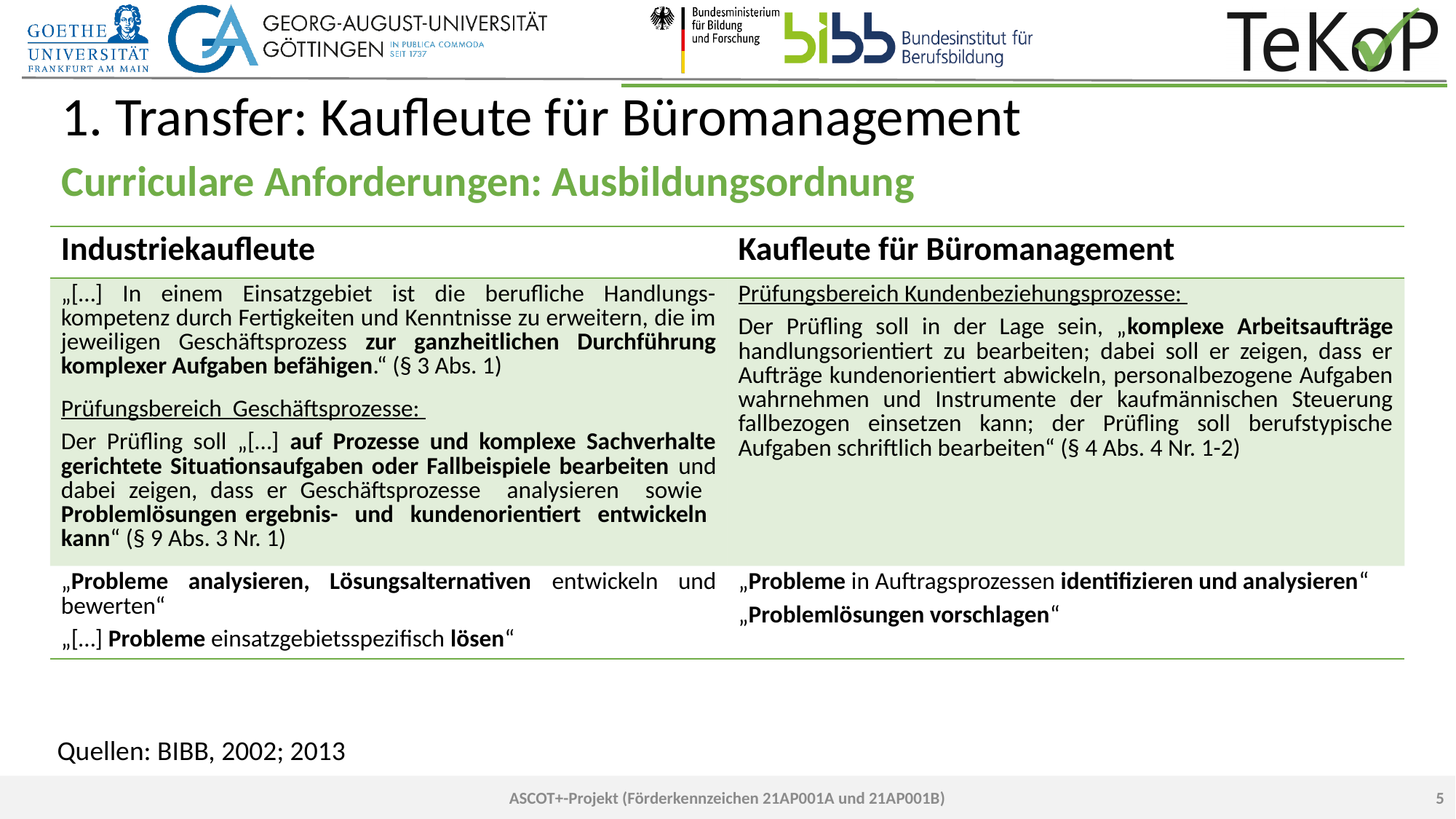

# 1. Transfer: Kaufleute für Büromanagement
Curriculare Anforderungen: Ausbildungsordnung
| Industriekaufleute | Kaufleute für Büromanagement |
| --- | --- |
| „[…] In einem Einsatzgebiet ist die berufliche Handlungs-kompetenz durch Fertigkeiten und Kenntnisse zu erweitern, die im jeweiligen Geschäftsprozess zur ganzheitlichen Durchführung komplexer Aufgaben befähigen.“ (§ 3 Abs. 1) Prüfungsbereich Geschäftsprozesse: Der Prüfling soll „[…] auf Prozesse und komplexe Sachverhalte gerichtete Situationsaufgaben oder Fallbeispiele bearbeiten und dabei zeigen, dass er Geschäftsprozesse analysieren sowie Problemlösungen ergebnis- und kundenorientiert entwickeln kann“ (§ 9 Abs. 3 Nr. 1) | Prüfungsbereich Kundenbeziehungsprozesse: Der Prüfling soll in der Lage sein, „komplexe Arbeitsaufträge handlungsorientiert zu bearbeiten; dabei soll er zeigen, dass er Aufträge kundenorientiert abwickeln, personalbezogene Aufgaben wahrnehmen und Instrumente der kaufmännischen Steuerung fallbezogen einsetzen kann; der Prüfling soll berufstypische Aufgaben schriftlich bearbeiten“ (§ 4 Abs. 4 Nr. 1-2) |
| „Probleme analysieren, Lösungsalternativen entwickeln und bewerten“ „[…] Probleme einsatzgebietsspezifisch lösen“ | „Probleme in Auftragsprozessen identifizieren und analysieren“ „Problemlösungen vorschlagen“ |
Quellen: BIBB, 2002; 2013
5

ASCOT+-Projekt (Förderkennzeichen 21AP001A und 21AP001B)